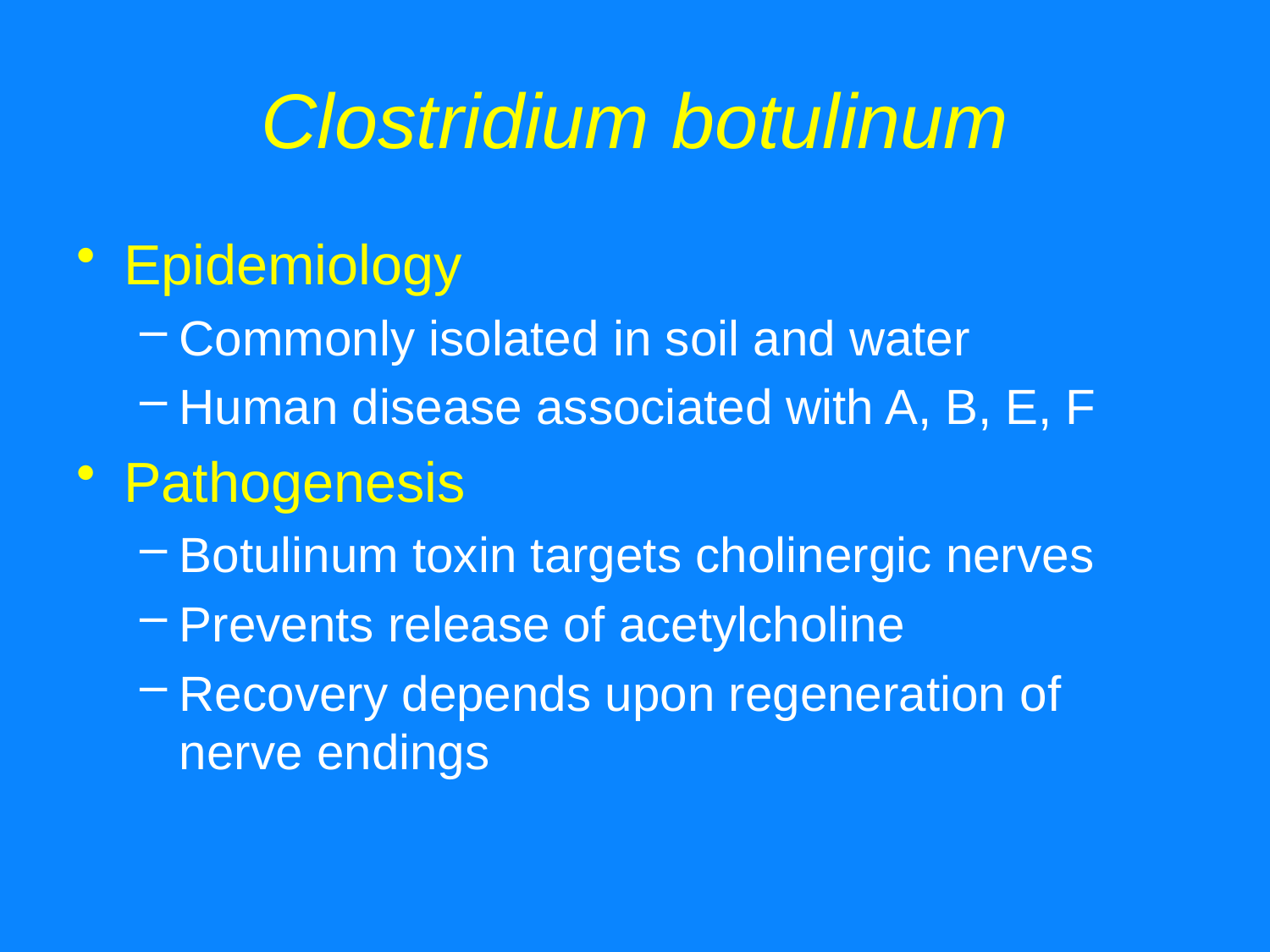

# Clostridium botulinum
Epidemiology
Commonly isolated in soil and water
Human disease associated with A, B, E, F
Pathogenesis
Botulinum toxin targets cholinergic nerves
Prevents release of acetylcholine
Recovery depends upon regeneration of nerve endings